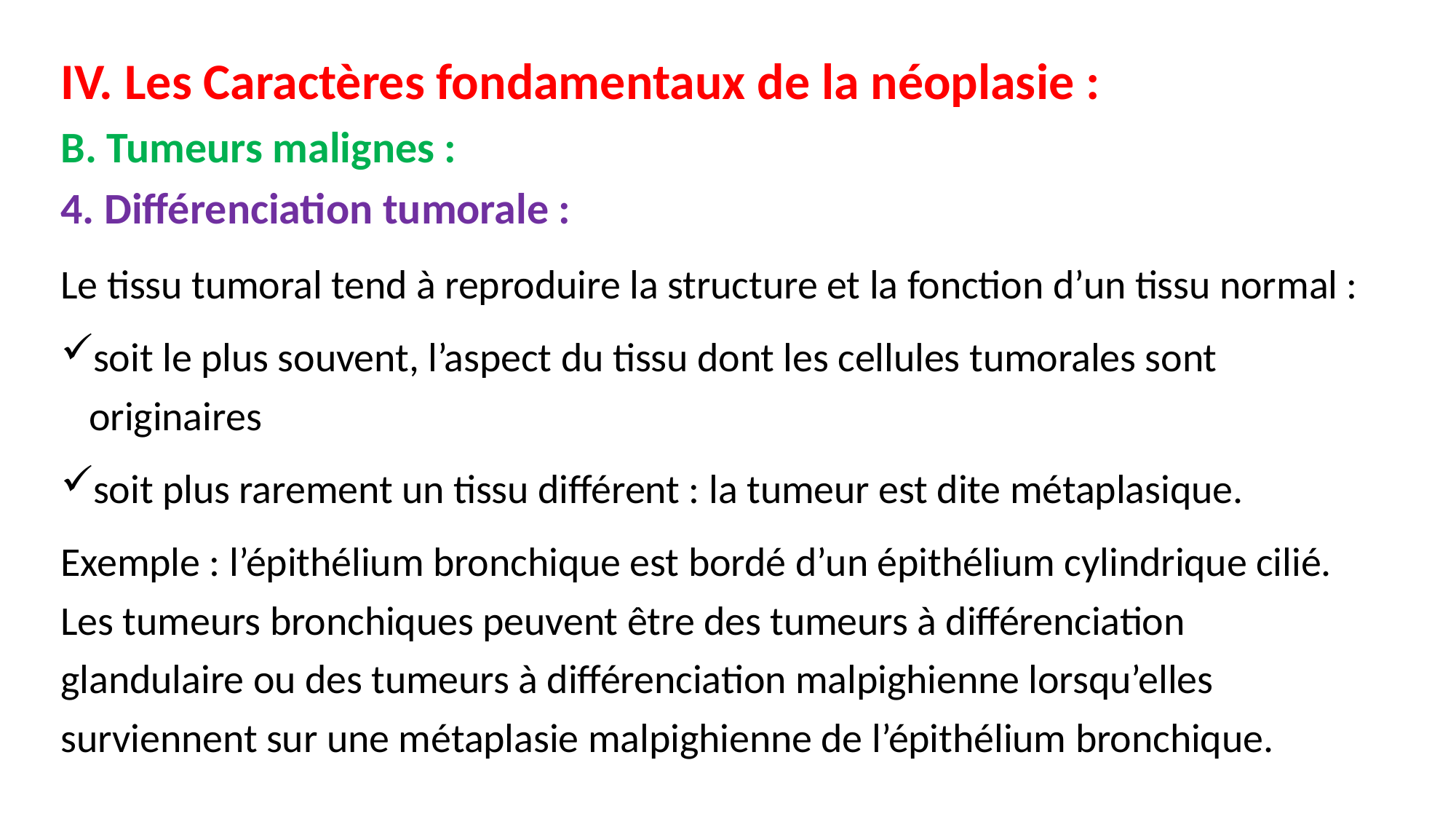

IV. Les Caractères fondamentaux de la néoplasie :
B. Tumeurs malignes :
4. Différenciation tumorale :
Le tissu tumoral tend à reproduire la structure et la fonction d’un tissu normal :
soit le plus souvent, l’aspect du tissu dont les cellules tumorales sont originaires
soit plus rarement un tissu différent : la tumeur est dite métaplasique.
Exemple : l’épithélium bronchique est bordé d’un épithélium cylindrique cilié. Les tumeurs bronchiques peuvent être des tumeurs à différenciation glandulaire ou des tumeurs à différenciation malpighienne lorsqu’elles surviennent sur une métaplasie malpighienne de l’épithélium bronchique.